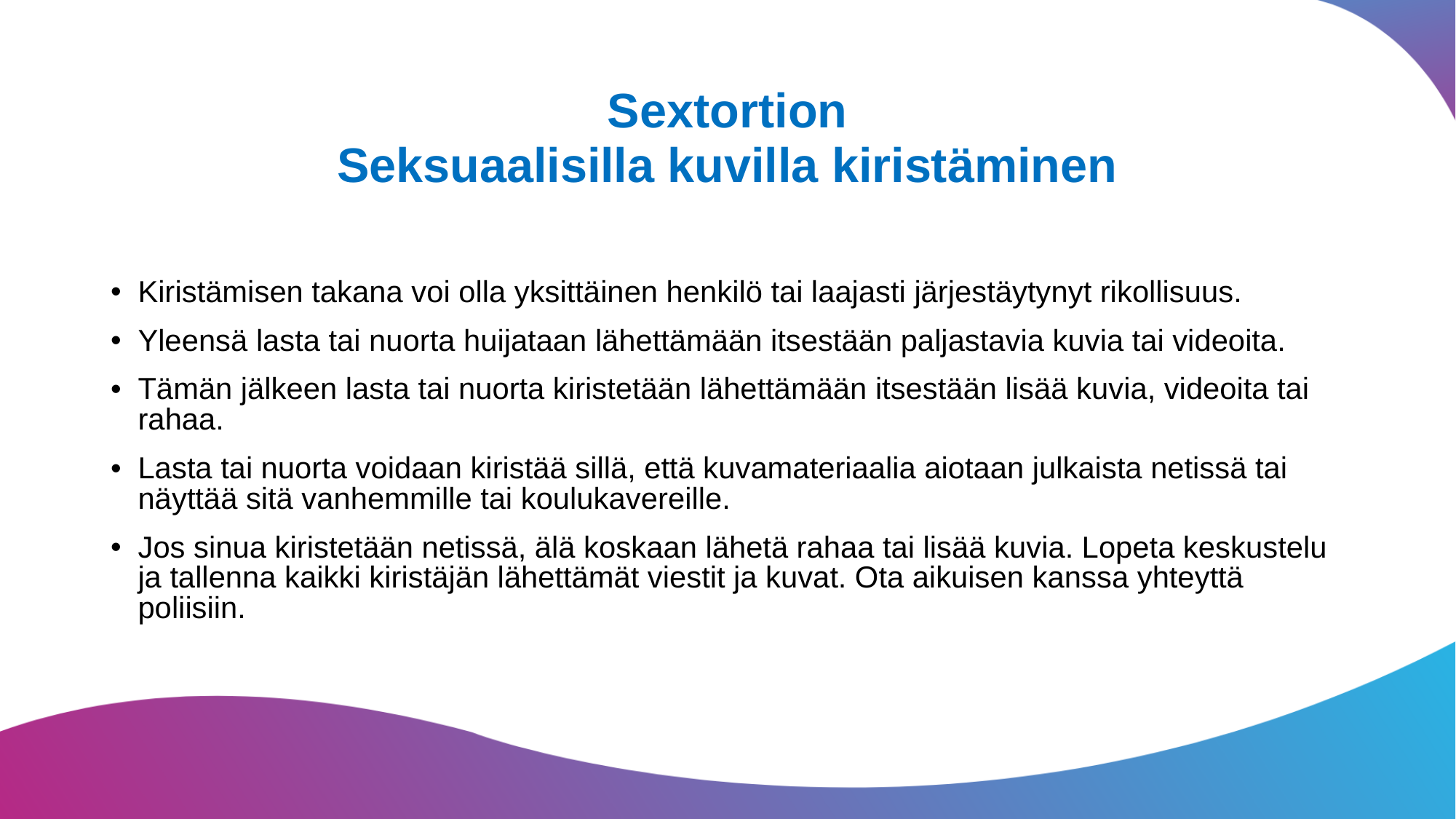

Sextortion
Seksuaalisilla kuvilla kiristäminen

Kiristämisen takana voi olla yksittäinen henkilö tai laajasti järjestäytynyt rikollisuus.
Yleensä lasta tai nuorta huijataan lähettämään itsestään paljastavia kuvia tai videoita.
Tämän jälkeen lasta tai nuorta kiristetään lähettämään itsestään lisää kuvia, videoita tai rahaa.
Lasta tai nuorta voidaan kiristää sillä, että kuvamateriaalia aiotaan julkaista netissä tai näyttää sitä vanhemmille tai koulukavereille.
Jos sinua kiristetään netissä, älä koskaan lähetä rahaa tai lisää kuvia. Lopeta keskustelu ja tallenna kaikki kiristäjän lähettämät viestit ja kuvat. Ota aikuisen kanssa yhteyttä poliisiin.